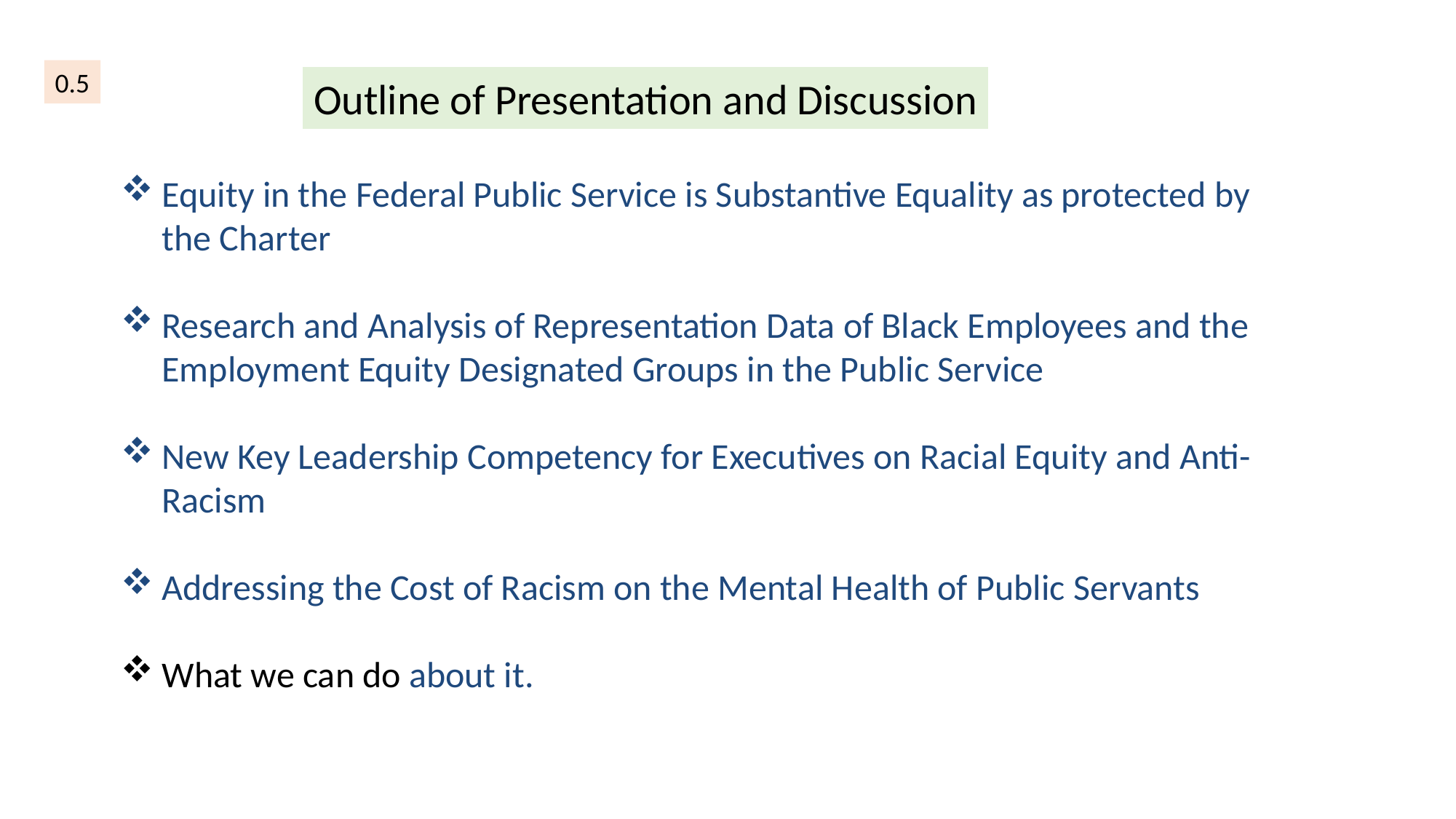

0.5
Outline of Presentation and Discussion
Equity in the Federal Public Service is Substantive Equality as protected by the Charter

Research and Analysis of Representation Data of Black Employees and the Employment Equity Designated Groups in the Public Service

New Key Leadership Competency for Executives on Racial Equity and Anti-Racism

Addressing the Cost of Racism on the Mental Health of Public Servants

What we can do about it.